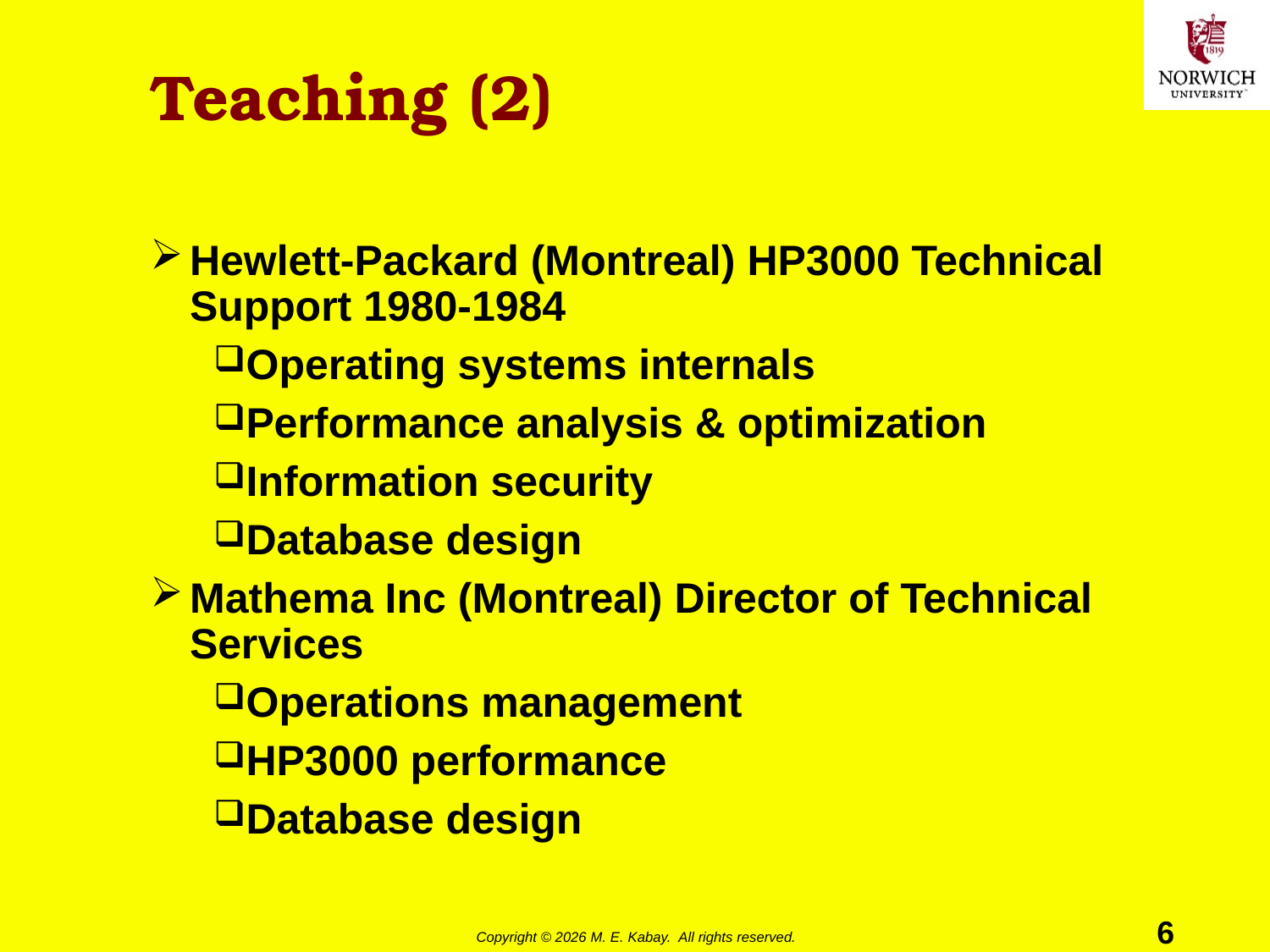

# Teaching (2)
Hewlett-Packard (Montreal) HP3000 Technical Support 1980-1984
Operating systems internals
Performance analysis & optimization
Information security
Database design
Mathema Inc (Montreal) Director of Technical Services
Operations management
HP3000 performance
Database design